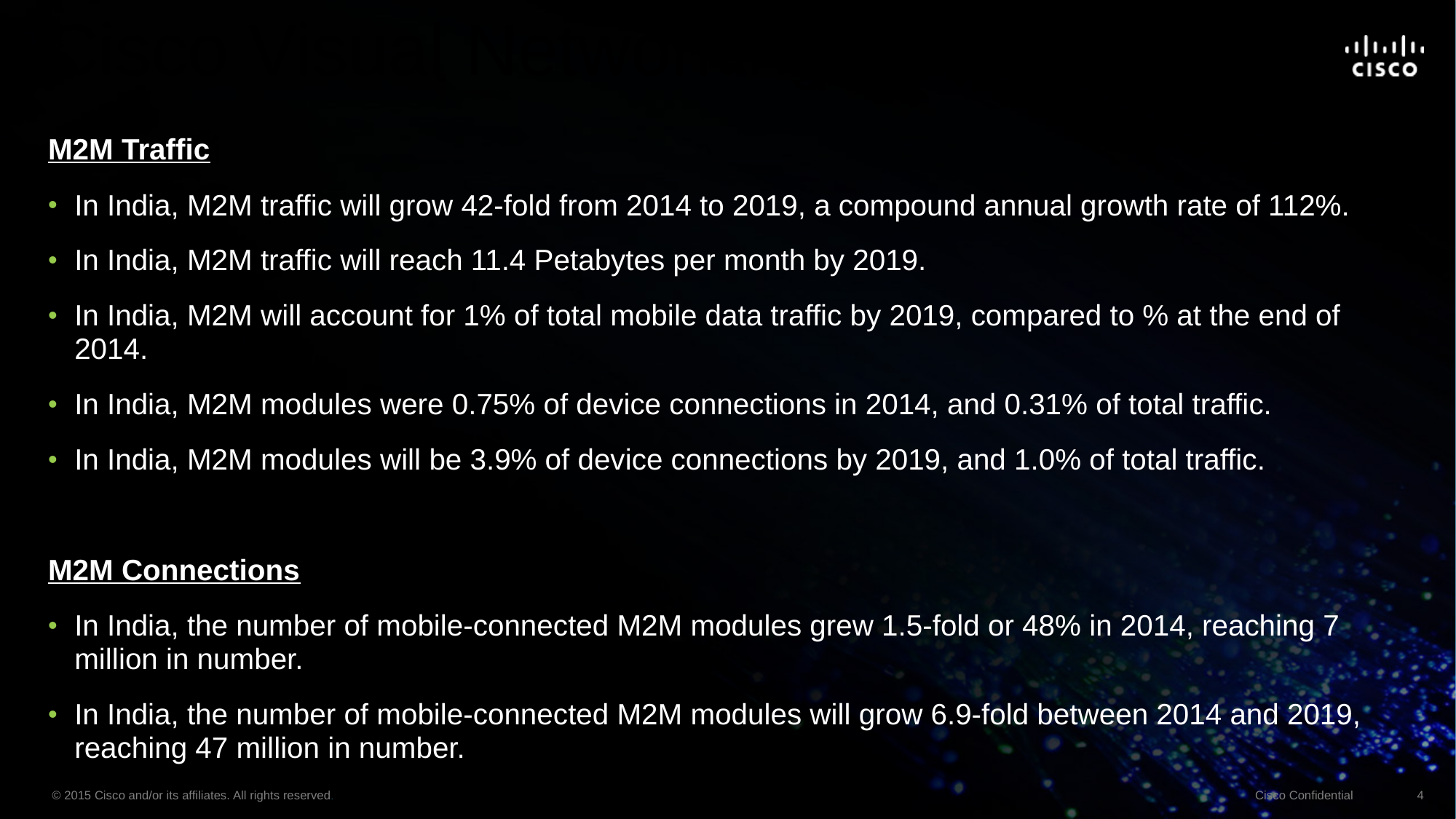

# Cisco Visual Networking Index for M2M
M2M Traffic
In India, M2M traffic will grow 42-fold from 2014 to 2019, a compound annual growth rate of 112%.
In India, M2M traffic will reach 11.4 Petabytes per month by 2019.
In India, M2M will account for 1% of total mobile data traffic by 2019, compared to % at the end of 2014.
In India, M2M modules were 0.75% of device connections in 2014, and 0.31% of total traffic.
In India, M2M modules will be 3.9% of device connections by 2019, and 1.0% of total traffic.

M2M Connections
In India, the number of mobile-connected M2M modules grew 1.5-fold or 48% in 2014, reaching 7 million in number.
In India, the number of mobile-connected M2M modules will grow 6.9-fold between 2014 and 2019, reaching 47 million in number.